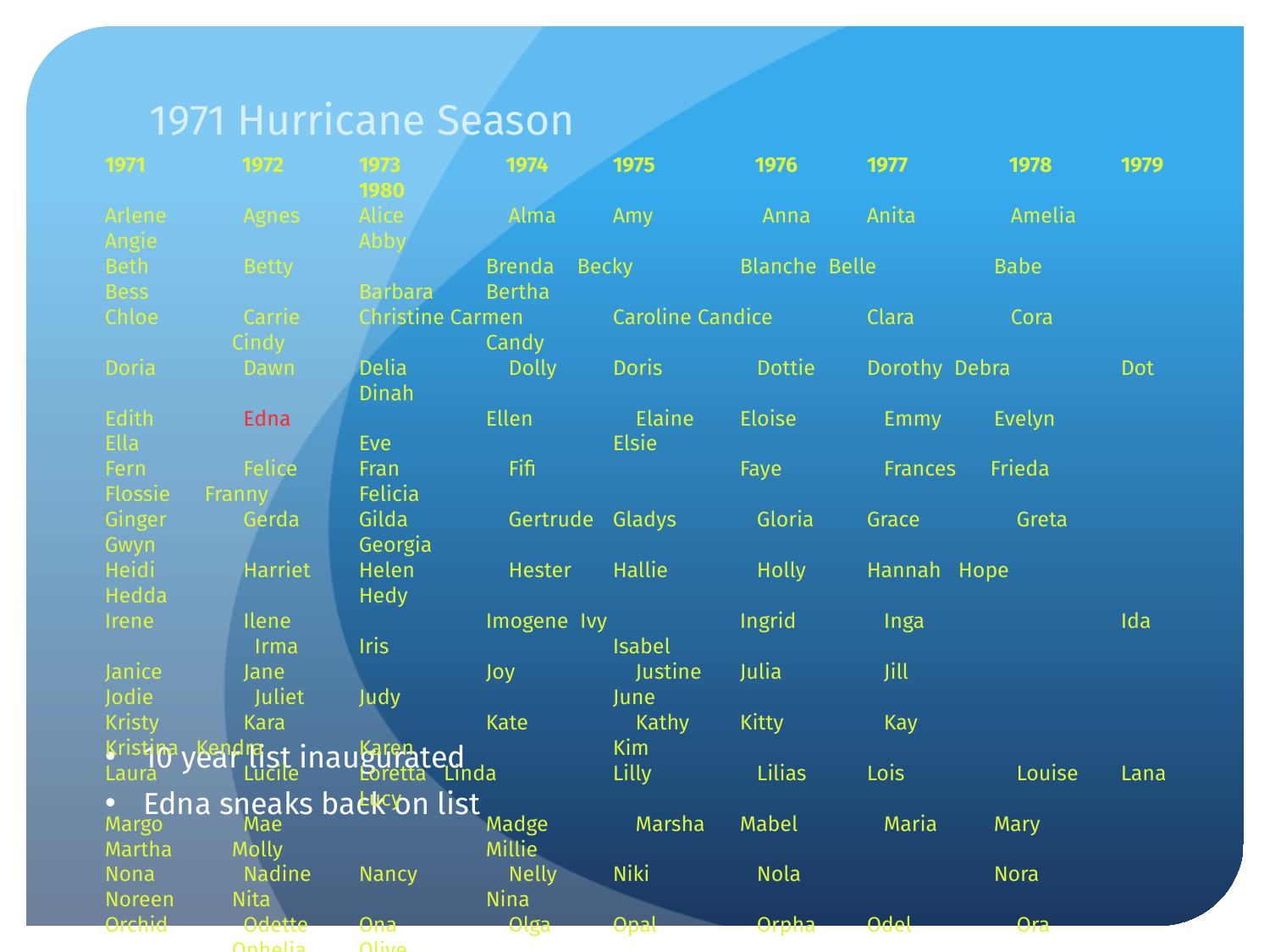

# 1971 Hurricane Season

1971	  1972  	1973	    1974	1975	   1976	1977	   1978 	1979		1980
Arlene	  Agnes	Alice	    Alma	Amy	    Anna	Anita	   Amelia	Angie		Abby
Beth	  Betty		Brenda    Becky	Blanche  Belle	Babe	   Bess		Barbara	Bertha
Chloe	  Carrie	Christine Carmen	Caroline Candice	Clara	   Cora		Cindy		Candy
Doria	  Dawn	Delia	    Dolly	Doris	   Dottie	Dorothy  Debra	Dot		Dinah
Edith	  Edna		Ellen	    Elaine	Eloise	   Emmy	Evelyn	    Ella		Eve		Elsie
Fern	  Felice	Fran	    Fifi		Faye	   Frances      Frieda	    Flossie      Franny	Felicia
Ginger	  Gerda	Gilda	    Gertrude	Gladys	   Gloria	Grace	    Greta	Gwyn		Georgia
Heidi	  Harriet	Helen	    Hester	Hallie	   Holly	Hannah   Hope	Hedda		Hedy
Irene	  Ilene		Imogene  Ivy		Ingrid	   Inga	   	Ida	    Irma	Iris		Isabel
Janice	  Jane		Joy	    Justine	Julia	   Jill		Jodie	    Juliet	Judy		June
Kristy	  Kara		Kate	    Kathy	Kitty	   Kay		Kristina   Kendra	Karen		Kim
Laura	  Lucile	Loretta   Linda	Lilly	   Lilias	Lois 	    Louise	Lana		Lucy
Margo	  Mae		Madge	    Marsha	Mabel	   Maria	Mary	    Martha	Molly		Millie
Nona	  Nadine	Nancy	    Nelly	Niki	   Nola		Nora	    Noreen	Nita		Nina
Orchid	  Odette	Ona	    Olga	Opal	   Orpha	Odel	    Ora		Ophelia	Olive
Portia	  Polly		Patsy	    Pearl	Peggy	   Pamela	Penny	    Paula	Patty		Phyllis
Rachel	  Rita		Rose	    Roxanne	Ruby	   Ruth		Raquel    Rosalie	Roberta	Rosie
Sandra  Sarah	Sally	    Sabrina	Sheila	   Shirley	Sophia	    Susan	Sherry		Suzy
Terese   Tina		Tam	    Thelma	Tilda	   Trixie	Trudy	    Tanya	Tess 		Theda
Verna	  Velma	Vera	    Viola	Vicky	   Vilda	Virginia   Vanessa	Vesta		Violet
Wallis	  Wendy	Wilda	    Wilma	Winnie   Wynne	Willene   Wanda	Wenda		Willette

10 year list inaugurated
Edna sneaks back on list